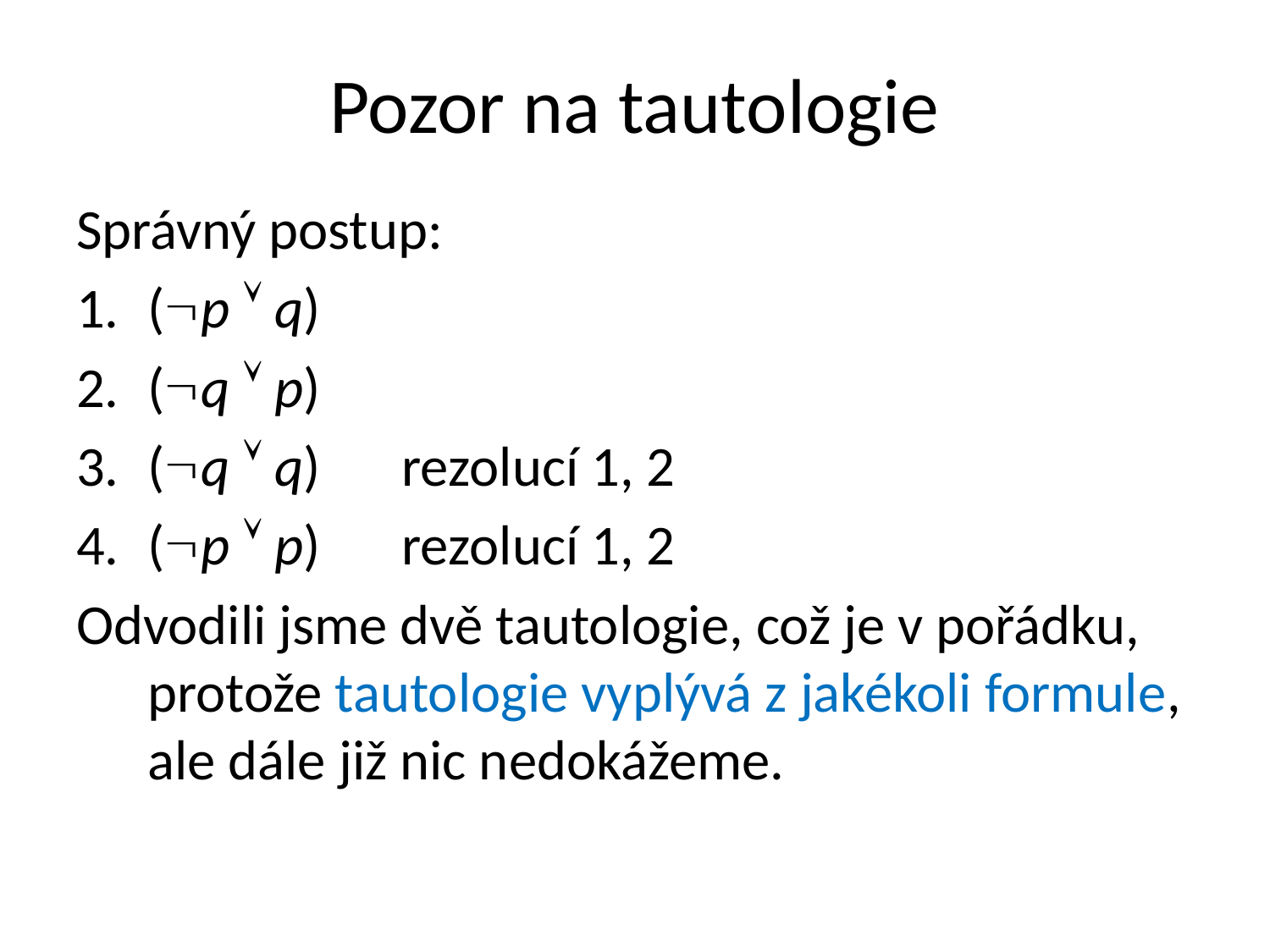

# Pozor na tautologie
Správný postup:
(¬p ∨ q)
(¬q ∨ p)
(¬q ∨ q)	rezolucí 1, 2
(¬p ∨ p) 	rezolucí 1, 2
Odvodili jsme dvě tautologie, což je v pořádku, protože tautologie vyplývá z jakékoli formule, ale dále již nic nedokážeme.